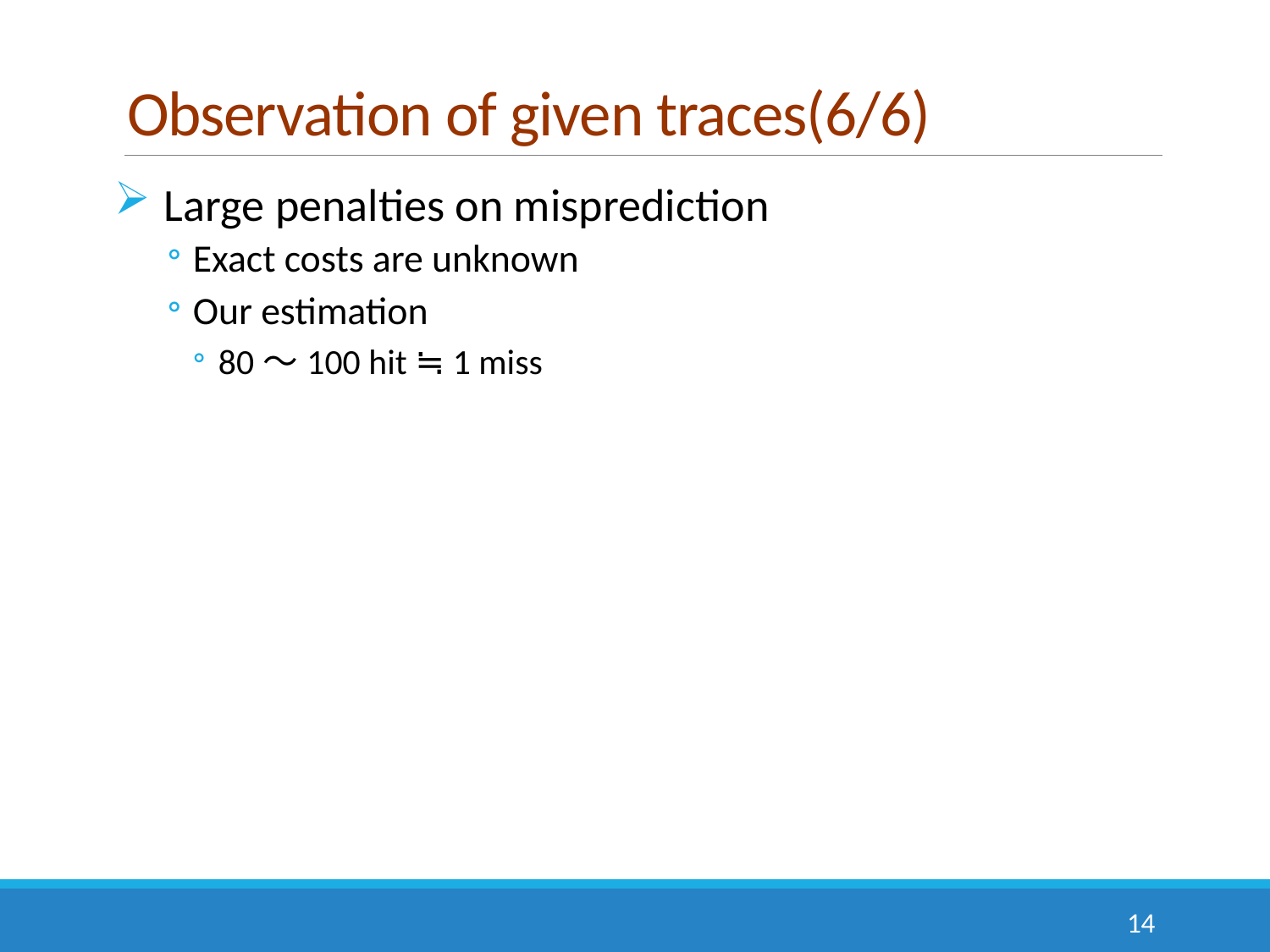

# Observation of given traces(6/6)
Large penalties on misprediction
Exact costs are unknown
Our estimation
80～100 hit ≒ 1 miss

14